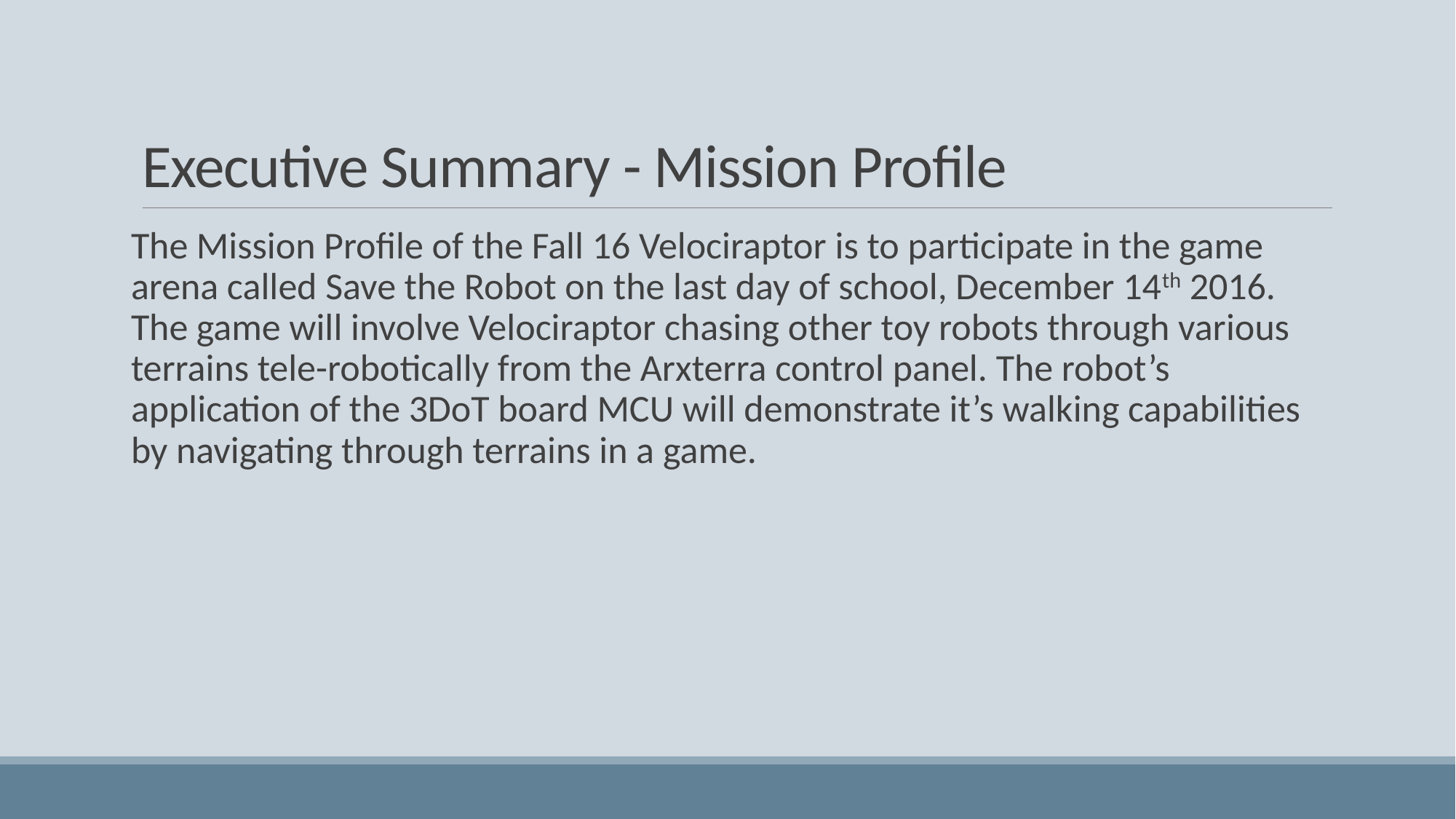

# Executive Summary - Mission Profile
The Mission Profile of the Fall 16 Velociraptor is to participate in the game arena called Save the Robot on the last day of school, December 14th 2016. The game will involve Velociraptor chasing other toy robots through various terrains tele-robotically from the Arxterra control panel. The robot’s application of the 3DoT board MCU will demonstrate it’s walking capabilities by navigating through terrains in a game.